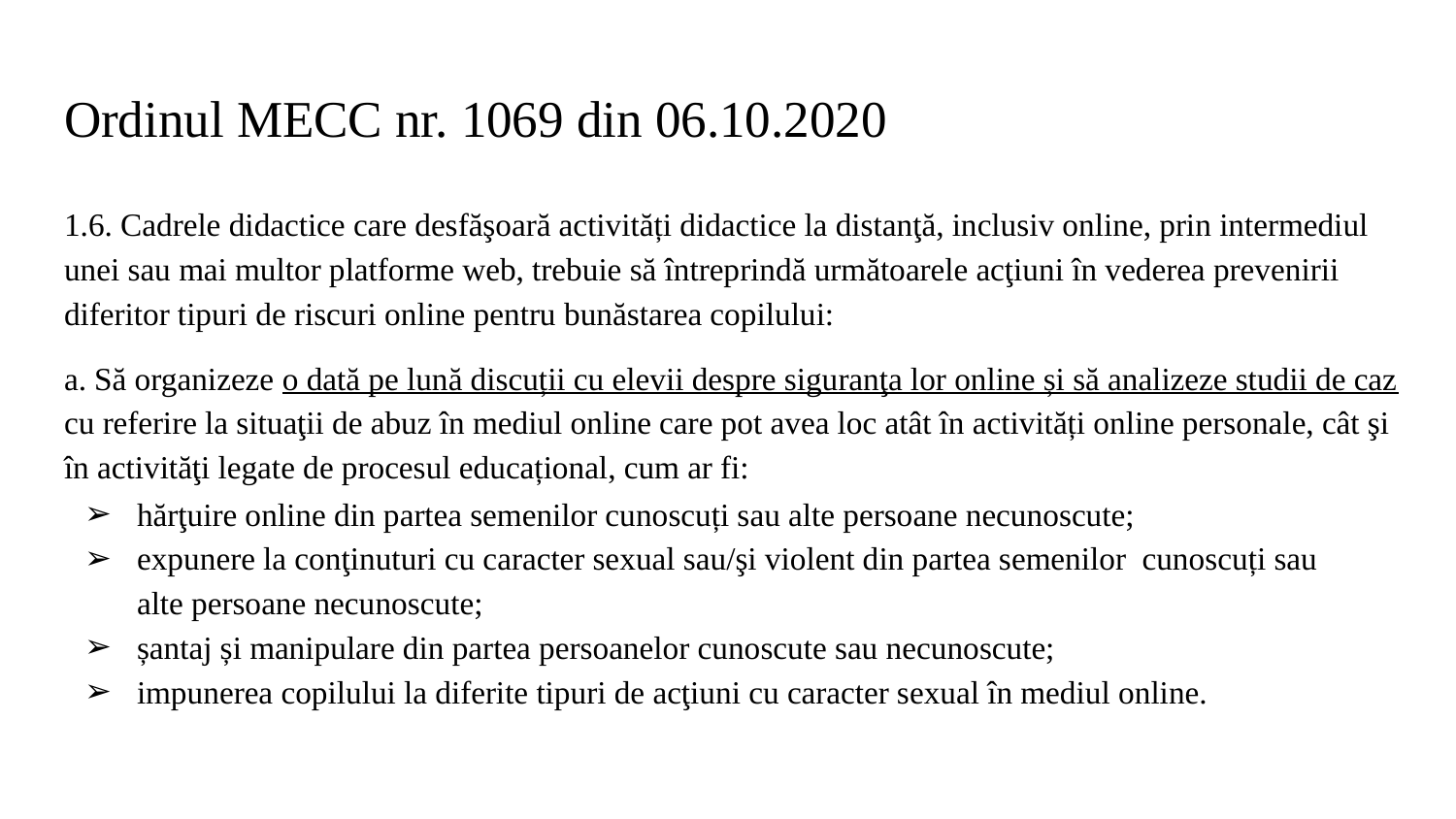

# Ordinul MECC nr. 1069 din 06.10.2020

1.6. Cadrele didactice care desfăşoară activități didactice la distanţă, inclusiv online, prin intermediul unei sau mai multor platforme web, trebuie să întreprindă următoarele acţiuni în vederea prevenirii diferitor tipuri de riscuri online pentru bunăstarea copilului:
a. Să organizeze o dată pe lună discuții cu elevii despre siguranţa lor online și să analizeze studii de caz cu referire la situaţii de abuz în mediul online care pot avea loc atât în activități online personale, cât şi în activităţi legate de procesul educațional, cum ar fi:
hărţuire online din partea semenilor cunoscuți sau alte persoane necunoscute;
expunere la conţinuturi cu caracter sexual sau/şi violent din partea semenilor  cunoscuți sau alte persoane necunoscute;
șantaj și manipulare din partea persoanelor cunoscute sau necunoscute;
impunerea copilului la diferite tipuri de acţiuni cu caracter sexual în mediul online.